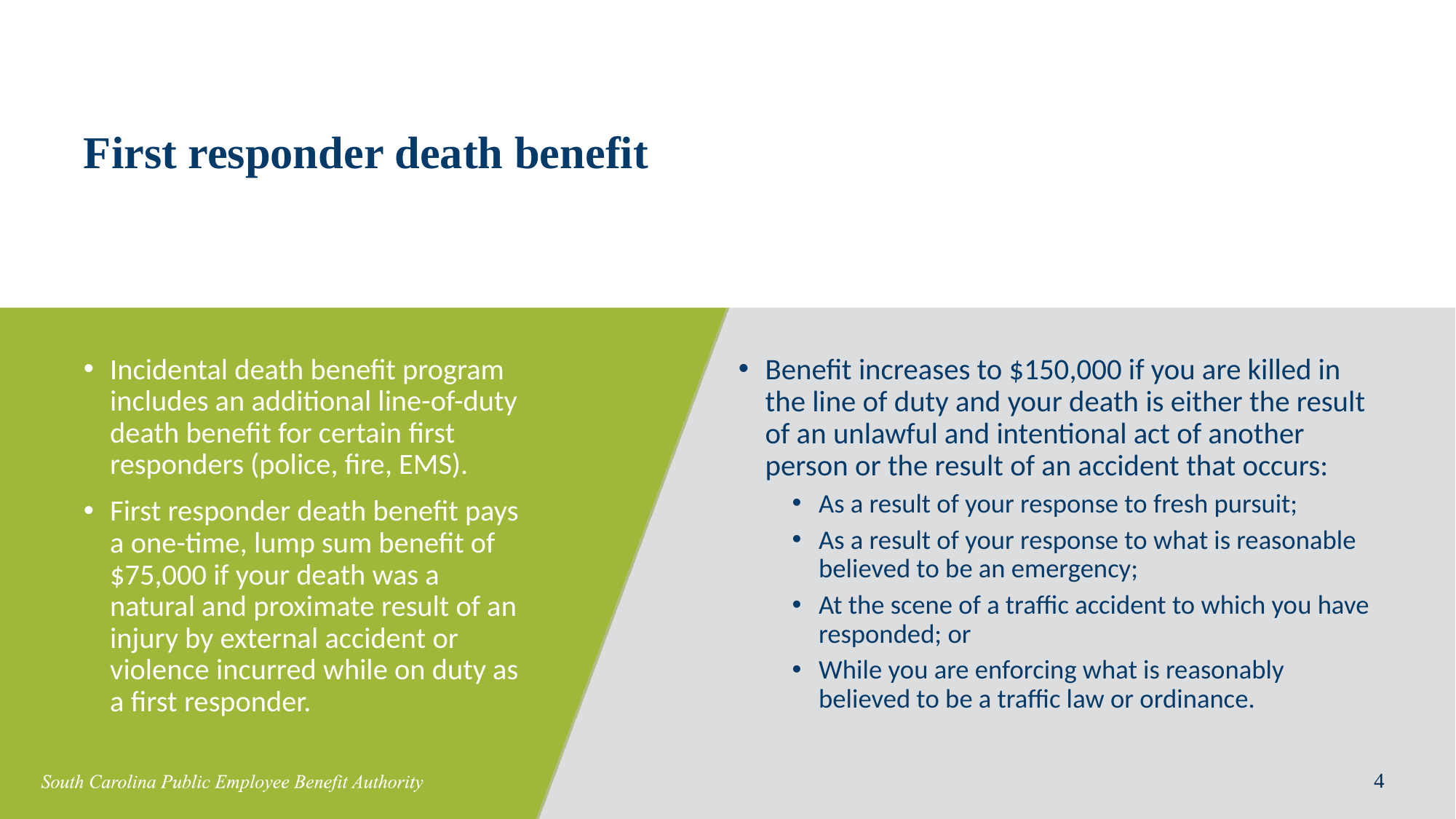

# First responder death benefit
Benefit increases to $150,000 if you are killed in the line of duty and your death is either the result of an unlawful and intentional act of another person or the result of an accident that occurs:
As a result of your response to fresh pursuit;
As a result of your response to what is reasonable believed to be an emergency;
At the scene of a traffic accident to which you have responded; or
While you are enforcing what is reasonably believed to be a traffic law or ordinance.

Incidental death benefit program includes an additional line-of-duty death benefit for certain first responders (police, fire, EMS).
First responder death benefit pays a one-time, lump sum benefit of $75,000 if your death was a natural and proximate result of an injury by external accident or violence incurred while on duty as a first responder.
4